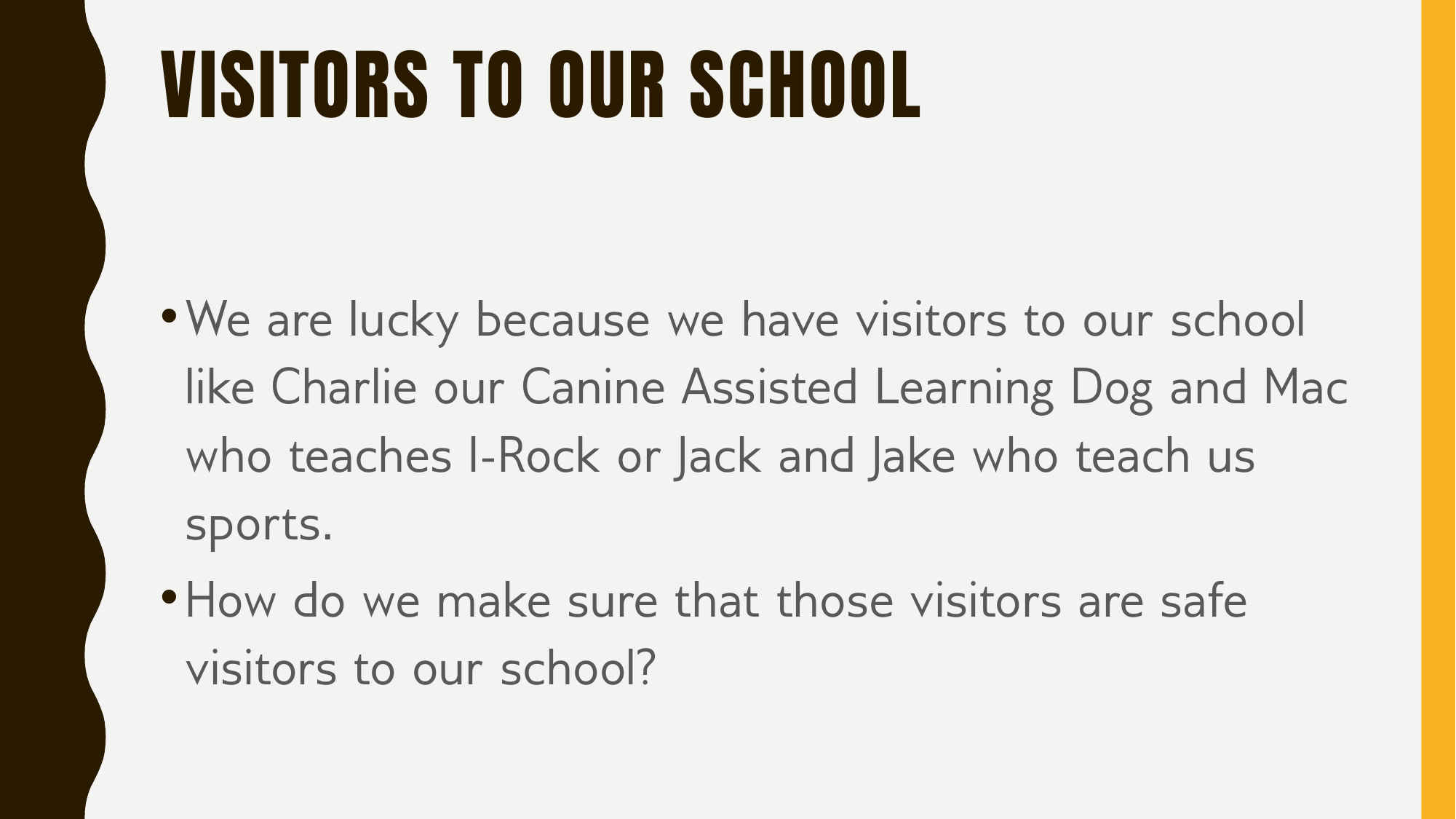

# Visitors to our school
We are lucky because we have visitors to our school like Charlie our Canine Assisted Learning Dog and Mac who teaches I-Rock or Jack and Jake who teach us sports.
How do we make sure that those visitors are safe visitors to our school?